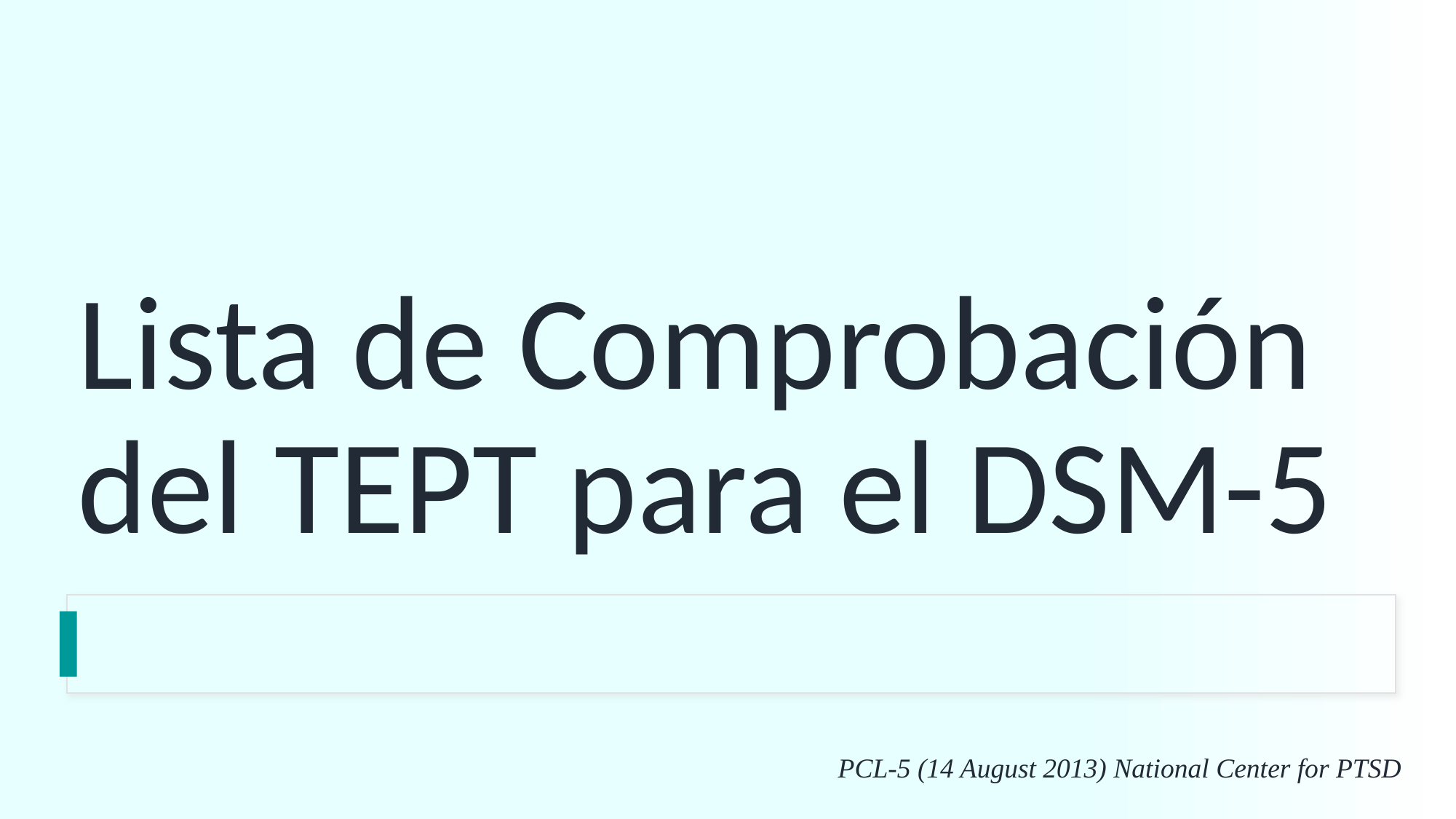

# Lista de Comprobación del TEPT para el DSM-5

PCL-5 (14 August 2013) National Center for PTSD